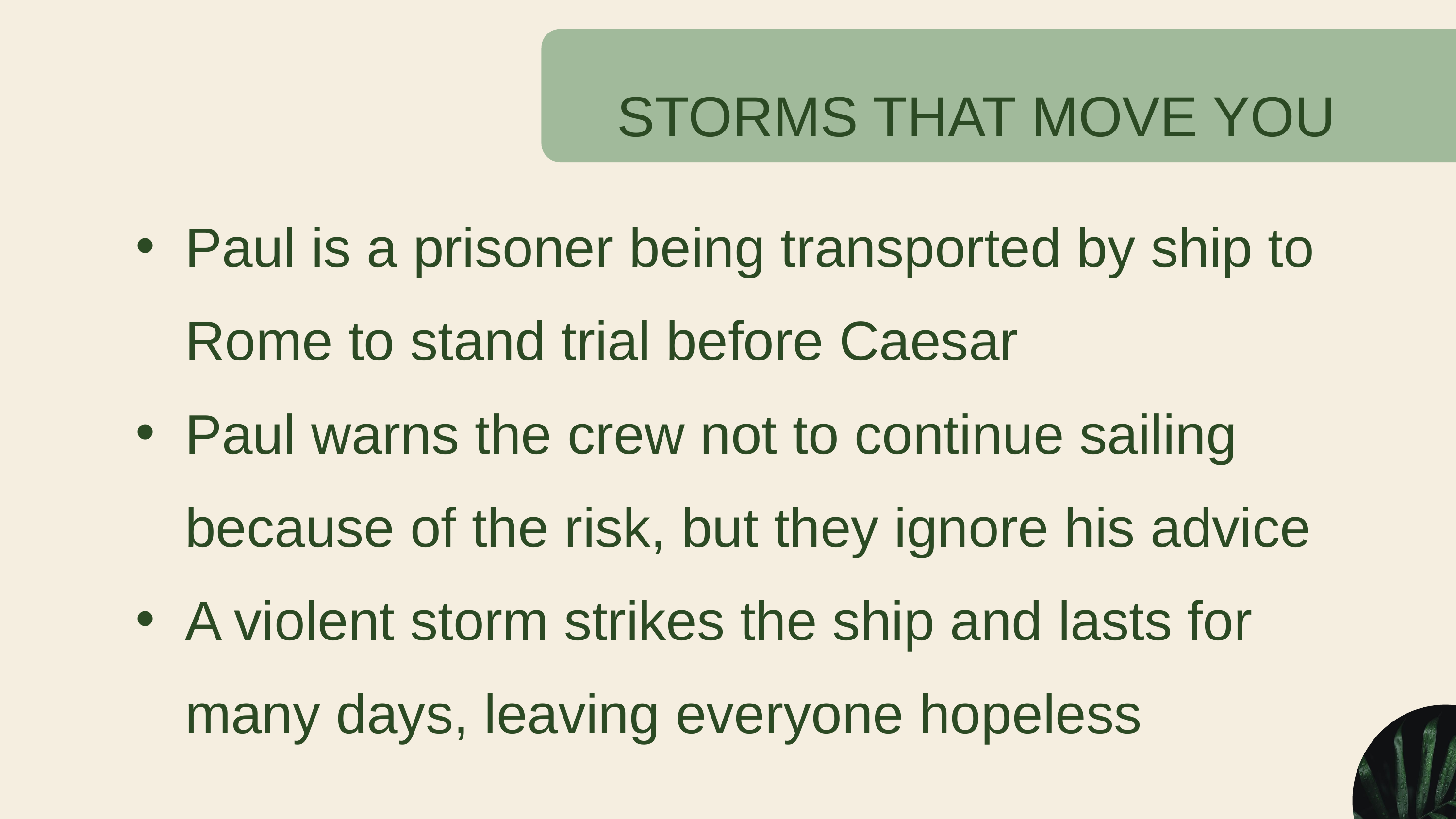

STORMS THAT MOVE YOU
Paul is a prisoner being transported by ship to Rome to stand trial before Caesar
Paul warns the crew not to continue sailing because of the risk, but they ignore his advice
A violent storm strikes the ship and lasts for many days, leaving everyone hopeless